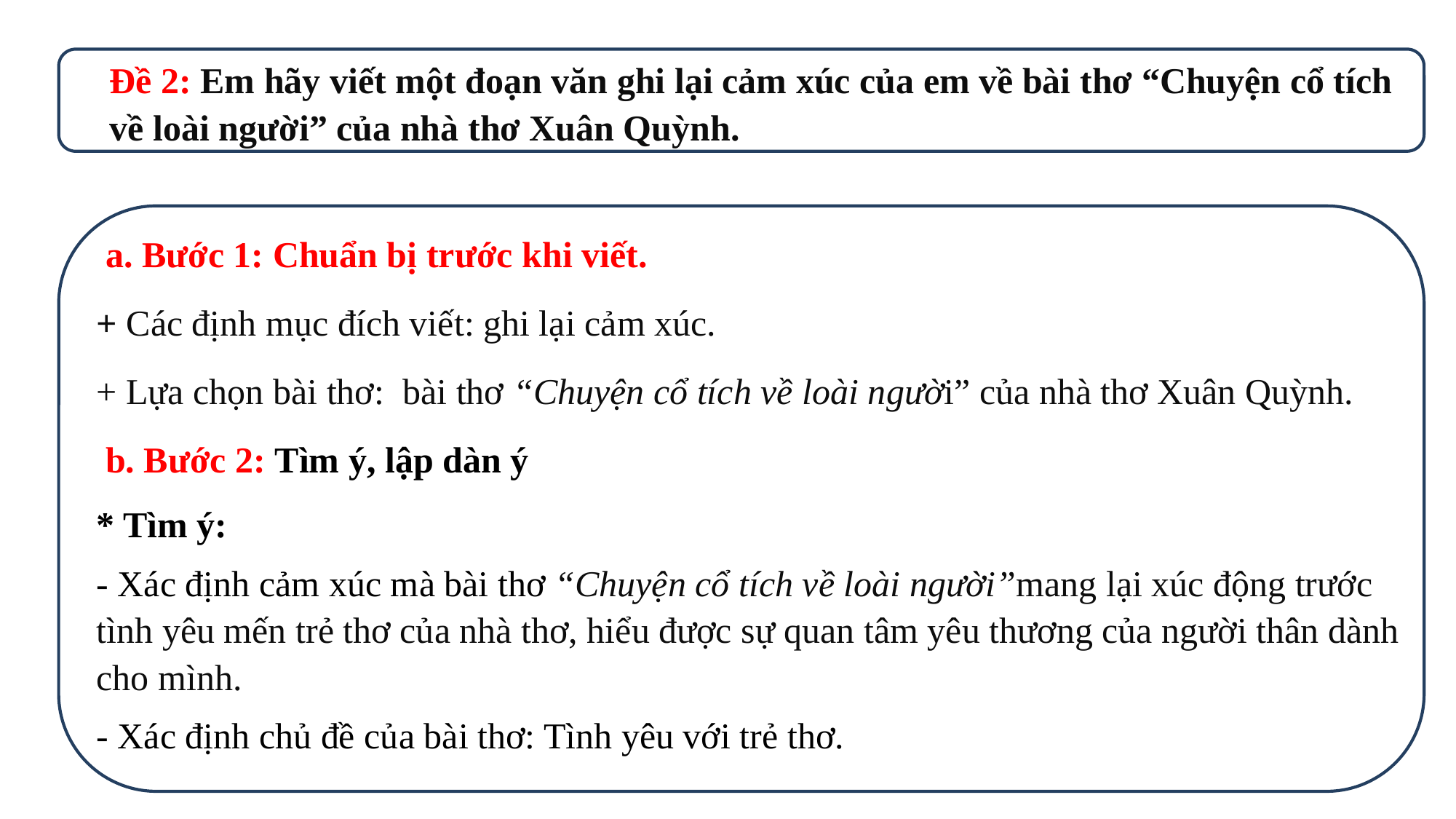

Đề 2: Em hãy viết một đoạn văn ghi lại cảm xúc của em về bài thơ “Chuyện cổ tích về loài người” của nhà thơ Xuân Quỳnh.

 a. Bước 1: Chuẩn bị trước khi viết.
+ Các định mục đích viết: ghi lại cảm xúc.
+ Lựa chọn bài thơ:  bài thơ “Chuyện cổ tích về loài người” của nhà thơ Xuân Quỳnh.
 b. Bước 2: Tìm ý, lập dàn ý
* Tìm ý:
- Xác định cảm xúc mà bài thơ “Chuyện cổ tích về loài người”mang lại xúc động trước tình yêu mến trẻ thơ của nhà thơ, hiểu được sự quan tâm yêu thương của người thân dành cho mình.
- Xác định chủ đề của bài thơ: Tình yêu với trẻ thơ.